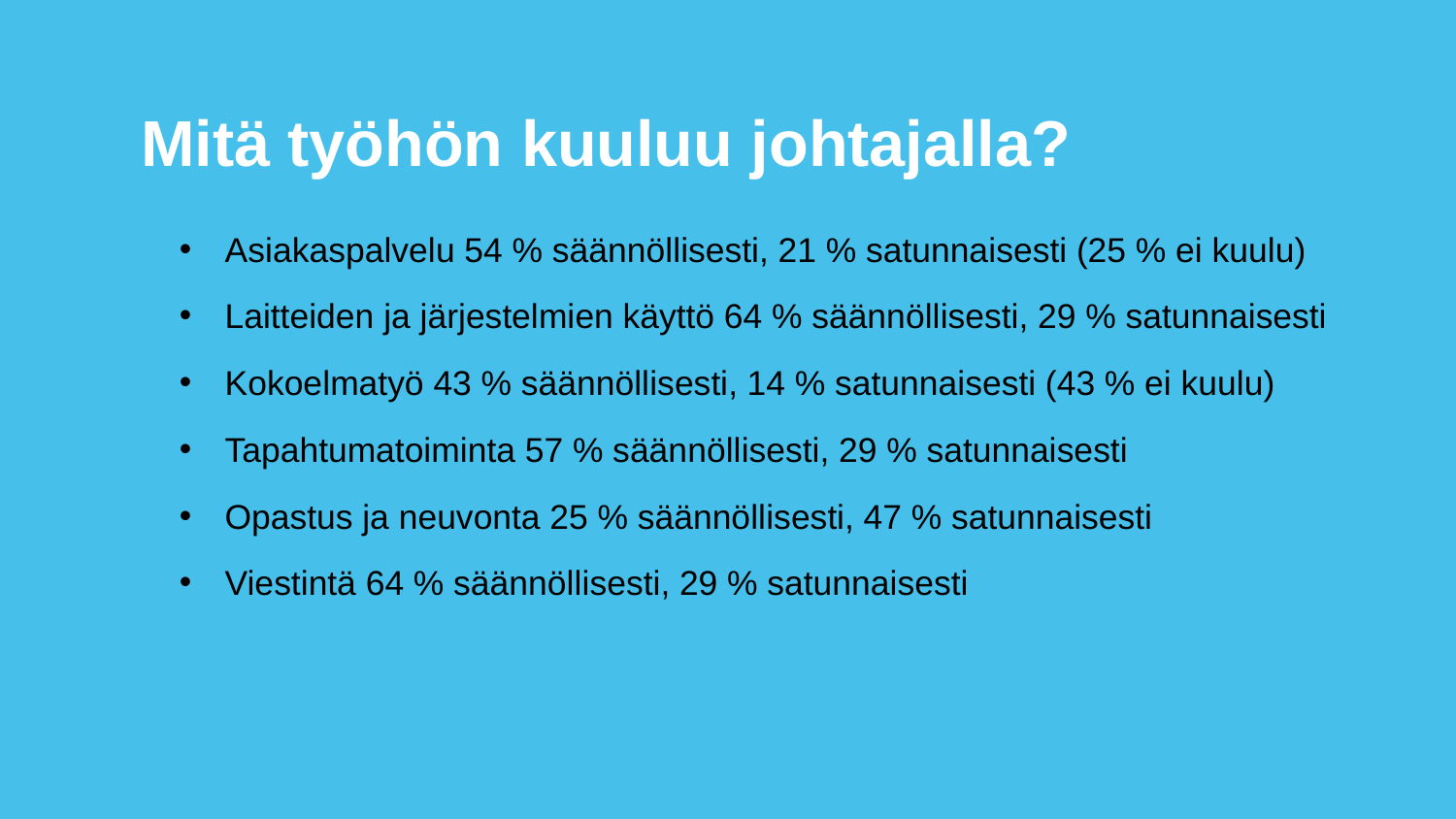

# Mitä työhön kuuluu johtajalla?
Asiakaspalvelu 54 % säännöllisesti, 21 % satunnaisesti (25 % ei kuulu)
Laitteiden ja järjestelmien käyttö 64 % säännöllisesti, 29 % satunnaisesti
Kokoelmatyö 43 % säännöllisesti, 14 % satunnaisesti (43 % ei kuulu)
Tapahtumatoiminta 57 % säännöllisesti, 29 % satunnaisesti
Opastus ja neuvonta 25 % säännöllisesti, 47 % satunnaisesti
Viestintä 64 % säännöllisesti, 29 % satunnaisesti